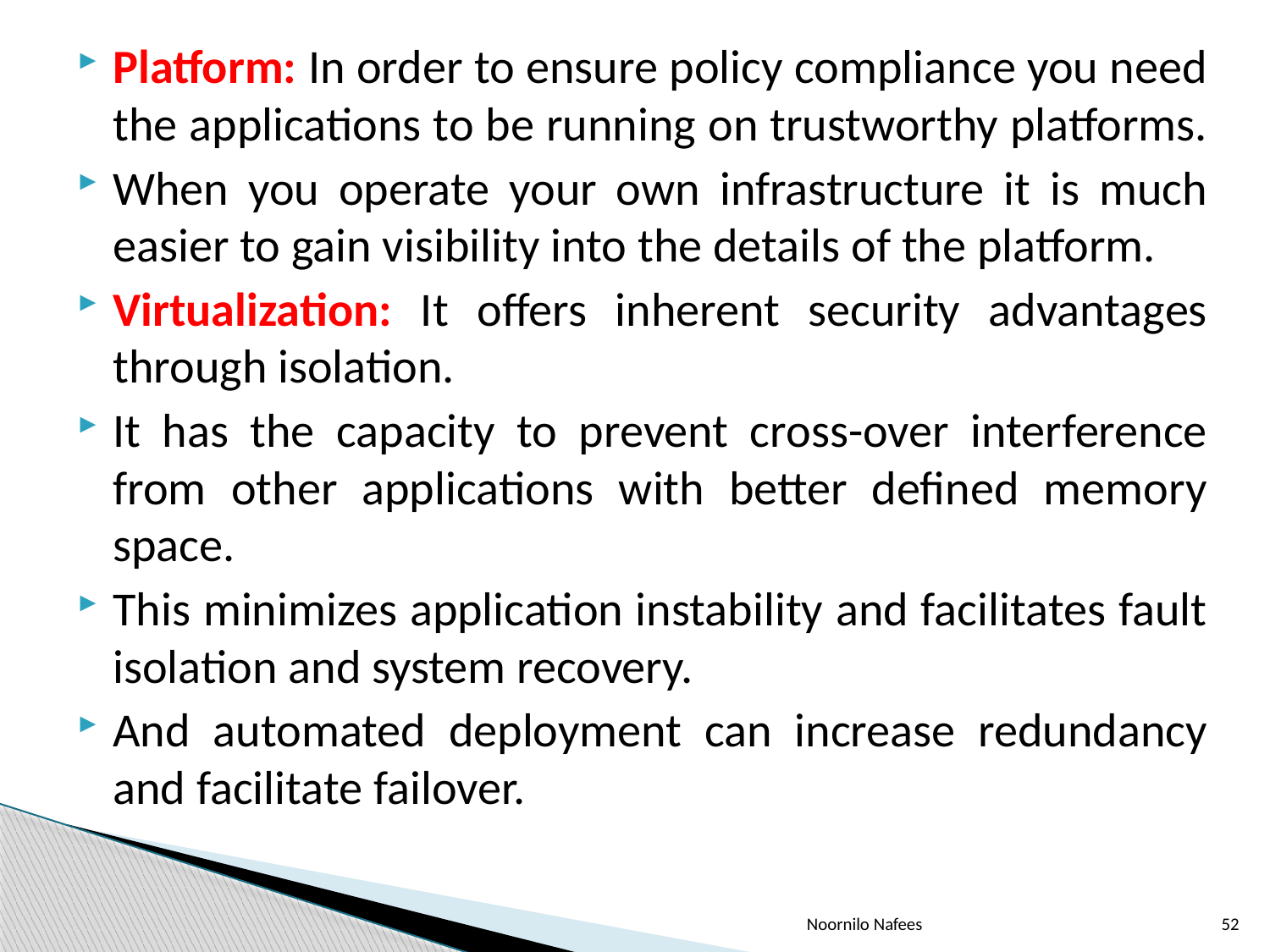

Platform: In order to ensure policy compliance you need the applications to be running on trustworthy platforms.
When you operate your own infrastructure it is much easier to gain visibility into the details of the platform.
Virtualization: It offers inherent security advantages through isolation.
It has the capacity to prevent cross-over interference from other applications with better defined memory space.
This minimizes application instability and facilitates fault isolation and system recovery.
And automated deployment can increase redundancy and facilitate failover.
Noornilo Nafees
52